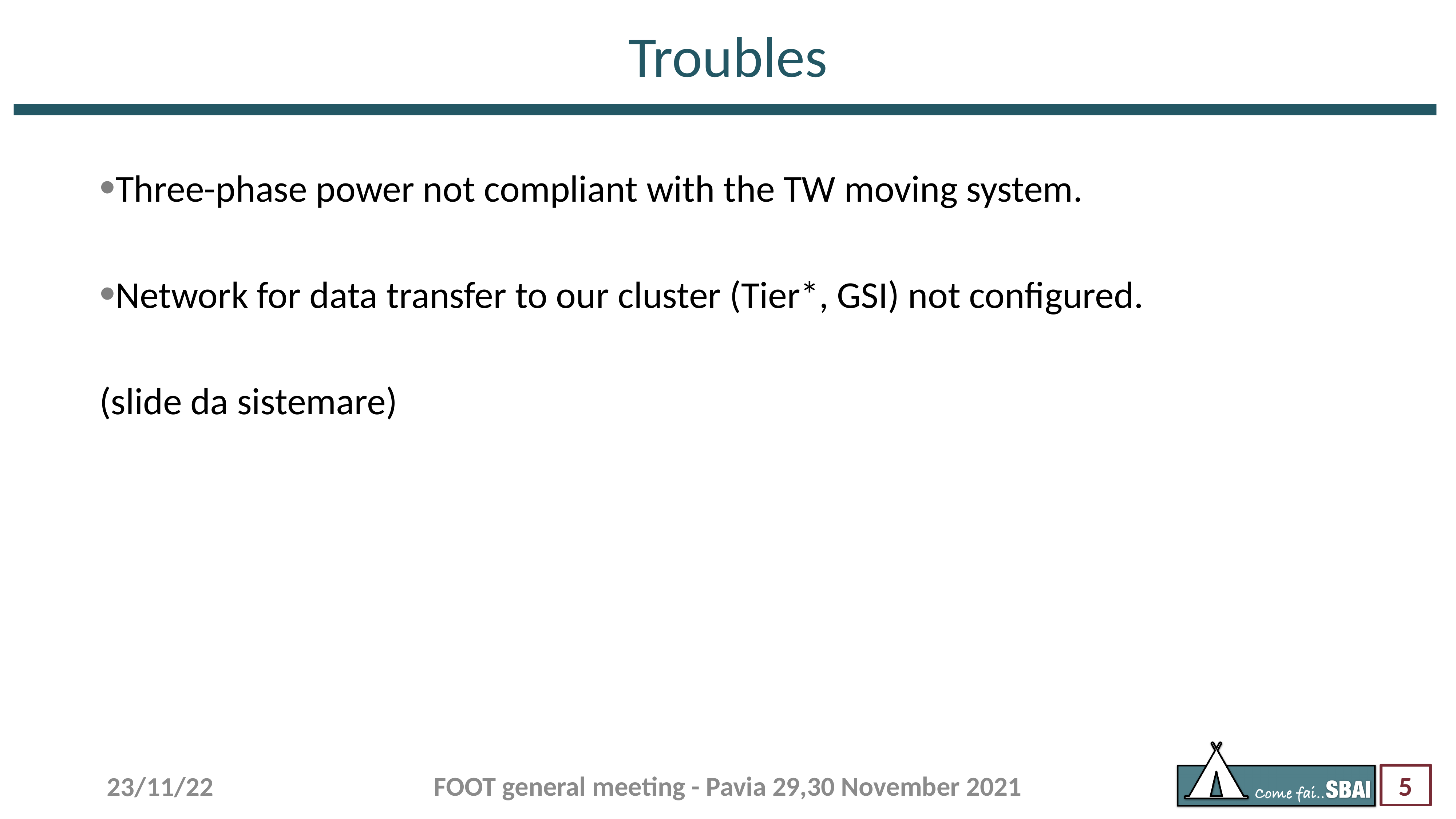

# Troubles
Three-phase power not compliant with the TW moving system.

Network for data transfer to our cluster (Tier*, GSI) not configured.

(slide da sistemare)
FOOT general meeting - Pavia 29,30 November 2021
23/11/22